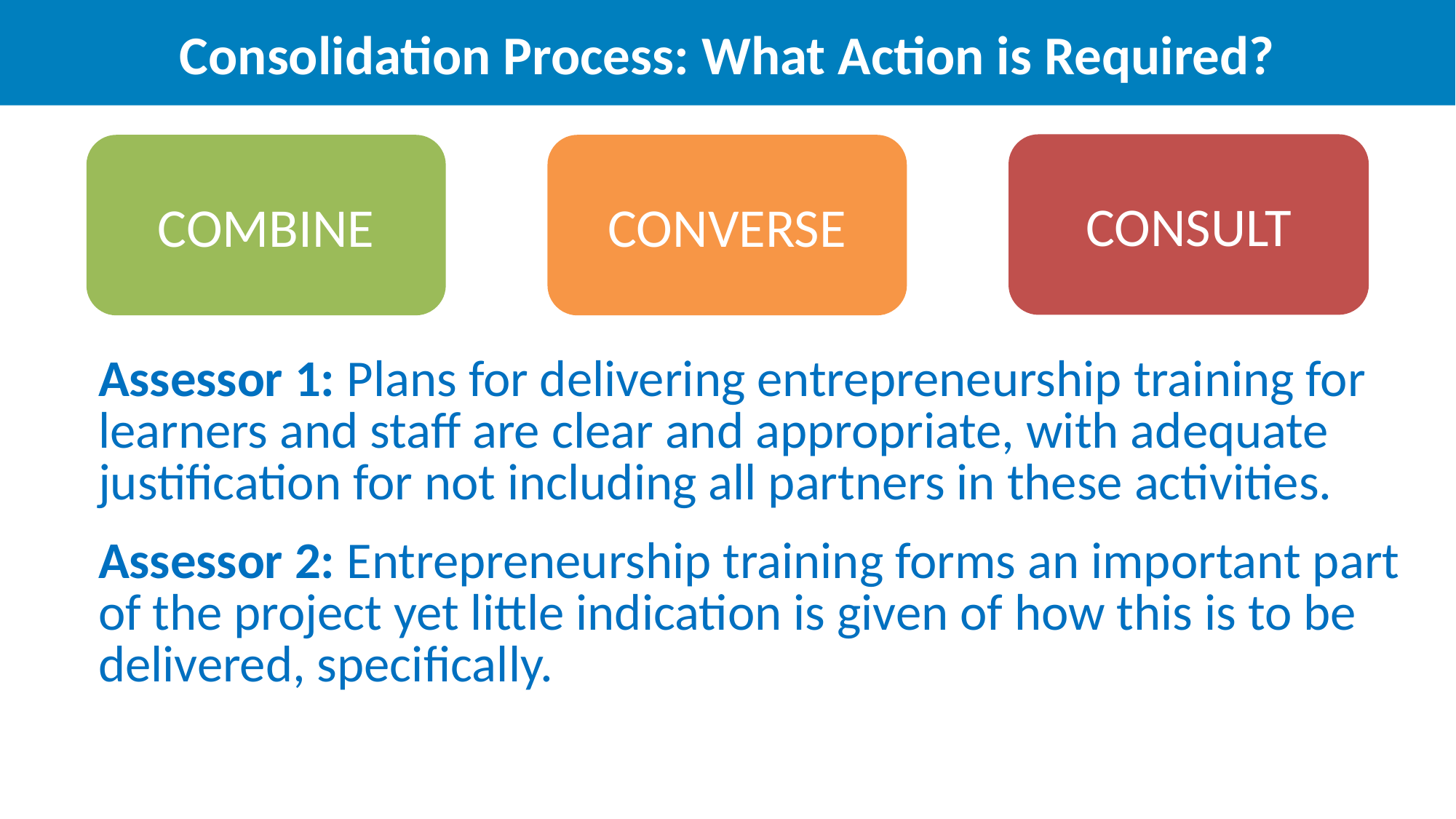

Consolidation Process: What Action is Required?

CONSULT
COMBINE
CONVERSE
| Assessor 1: Plans for delivering entrepreneurship training for learners and staff are clear and appropriate, with adequate justification for not including all partners in these activities. Assessor 2: Entrepreneurship training forms an important part of the project yet little indication is given of how this is to be delivered, specifically. |
| --- |